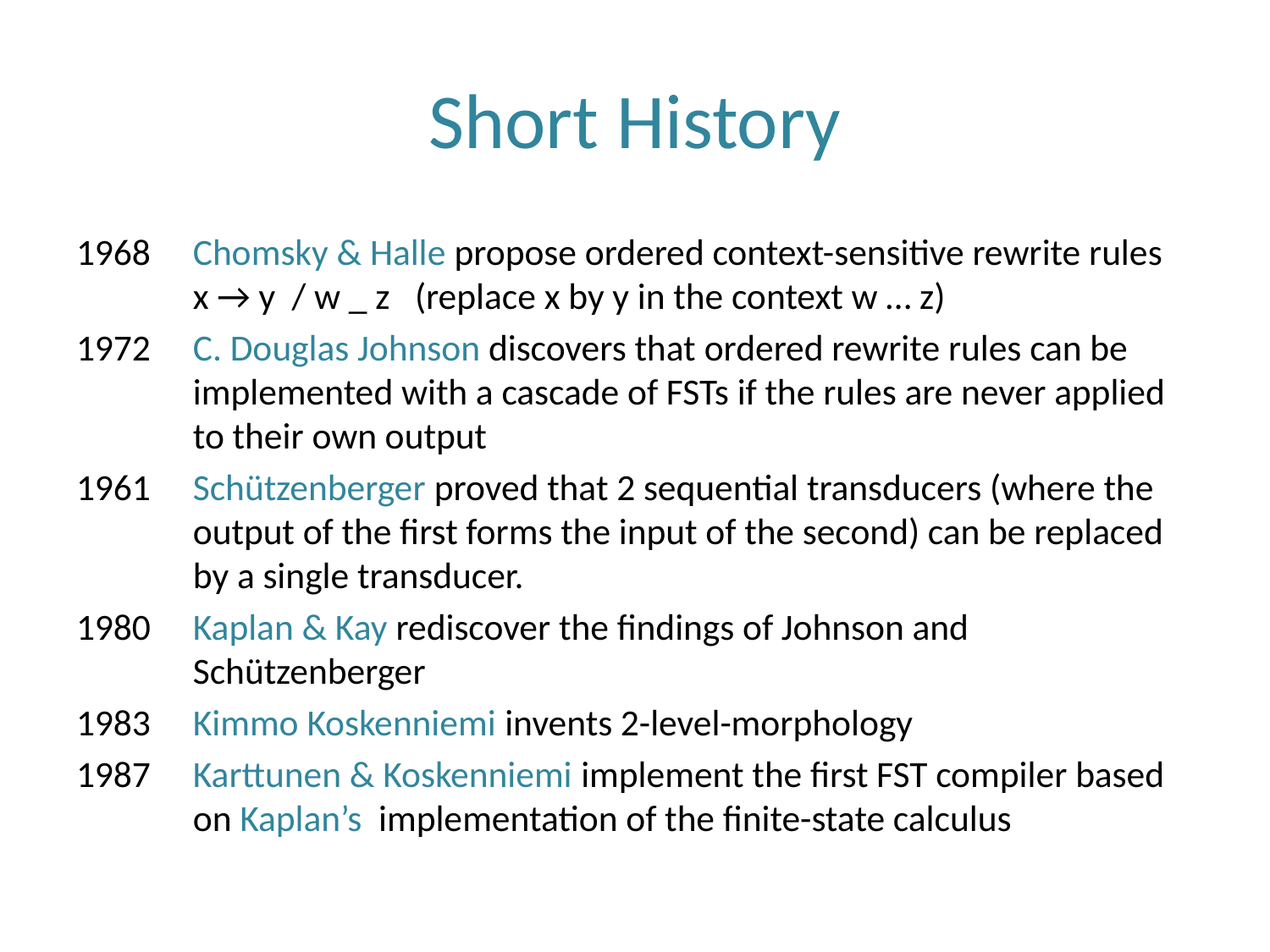

# Short History
1968	Chomsky & Halle propose ordered context-sensitive rewrite rules
x → y  / w _ z   (replace x by y in the context w … z)
1972	C. Douglas Johnson discovers that ordered rewrite rules can be implemented with a cascade of FSTs if the rules are never applied to their own output
1961	Schützenberger proved that 2 sequential transducers (where the output of the first forms the input of the second) can be replaced by a single transducer.
1980	Kaplan & Kay rediscover the findings of Johnson and Schützenberger
1983	Kimmo Koskenniemi invents 2-level-morphology
1987	Karttunen & Koskenniemi implement the first FST compiler based on Kaplan’s  implementation of the finite-state calculus